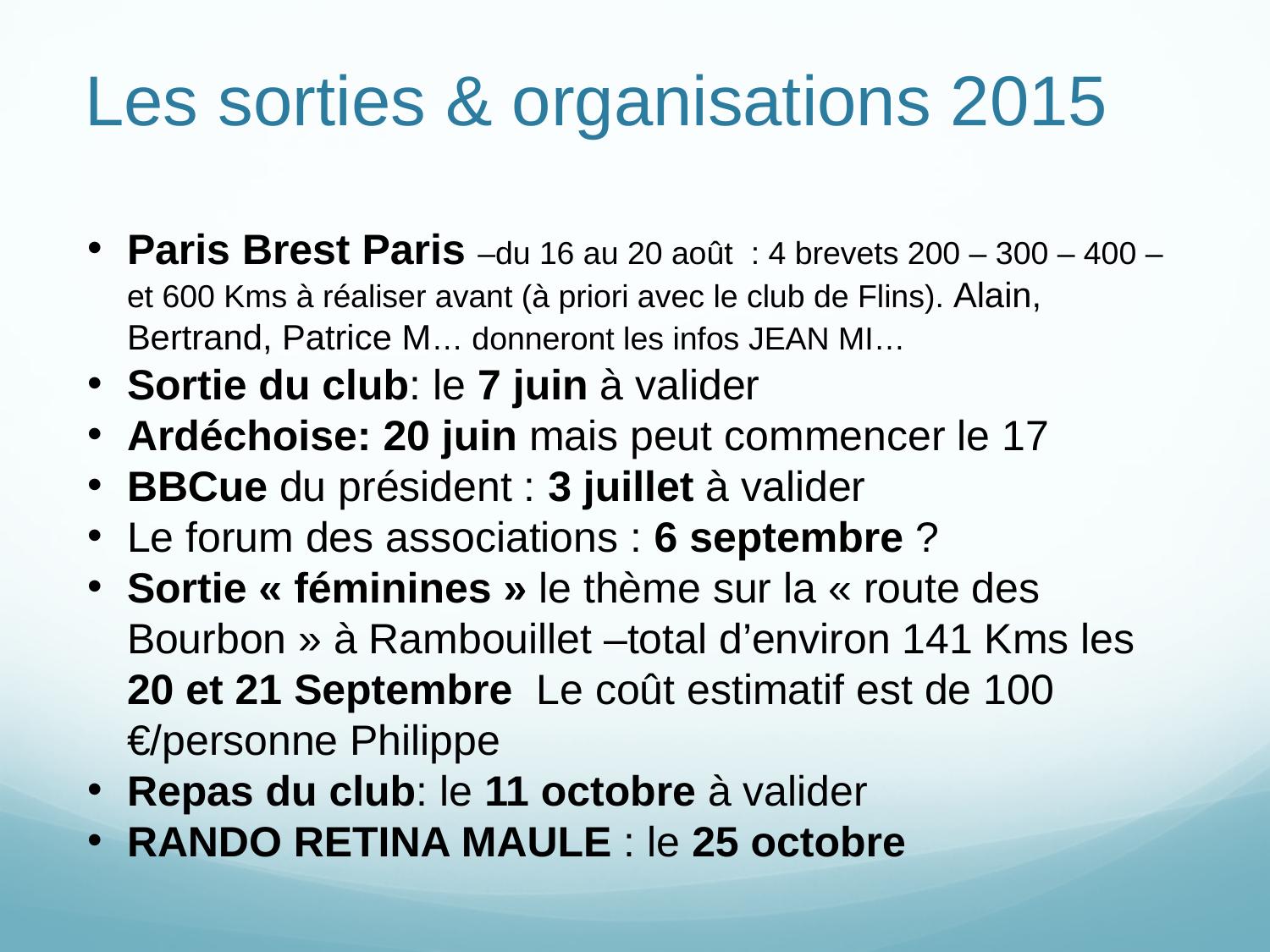

# Les sorties & organisations 2015

Paris Brest Paris –du 16 au 20 août  : 4 brevets 200 – 300 – 400 – et 600 Kms à réaliser avant (à priori avec le club de Flins). Alain, Bertrand, Patrice M… donneront les infos JEAN MI…
Sortie du club: le 7 juin à valider
Ardéchoise: 20 juin mais peut commencer le 17
BBCue du président : 3 juillet à valider
Le forum des associations : 6 septembre ?
Sortie « féminines » le thème sur la « route des Bourbon » à Rambouillet –total d’environ 141 Kms les 20 et 21 Septembre  Le coût estimatif est de 100 €/personne Philippe
Repas du club: le 11 octobre à valider
RANDO RETINA MAULE : le 25 octobre